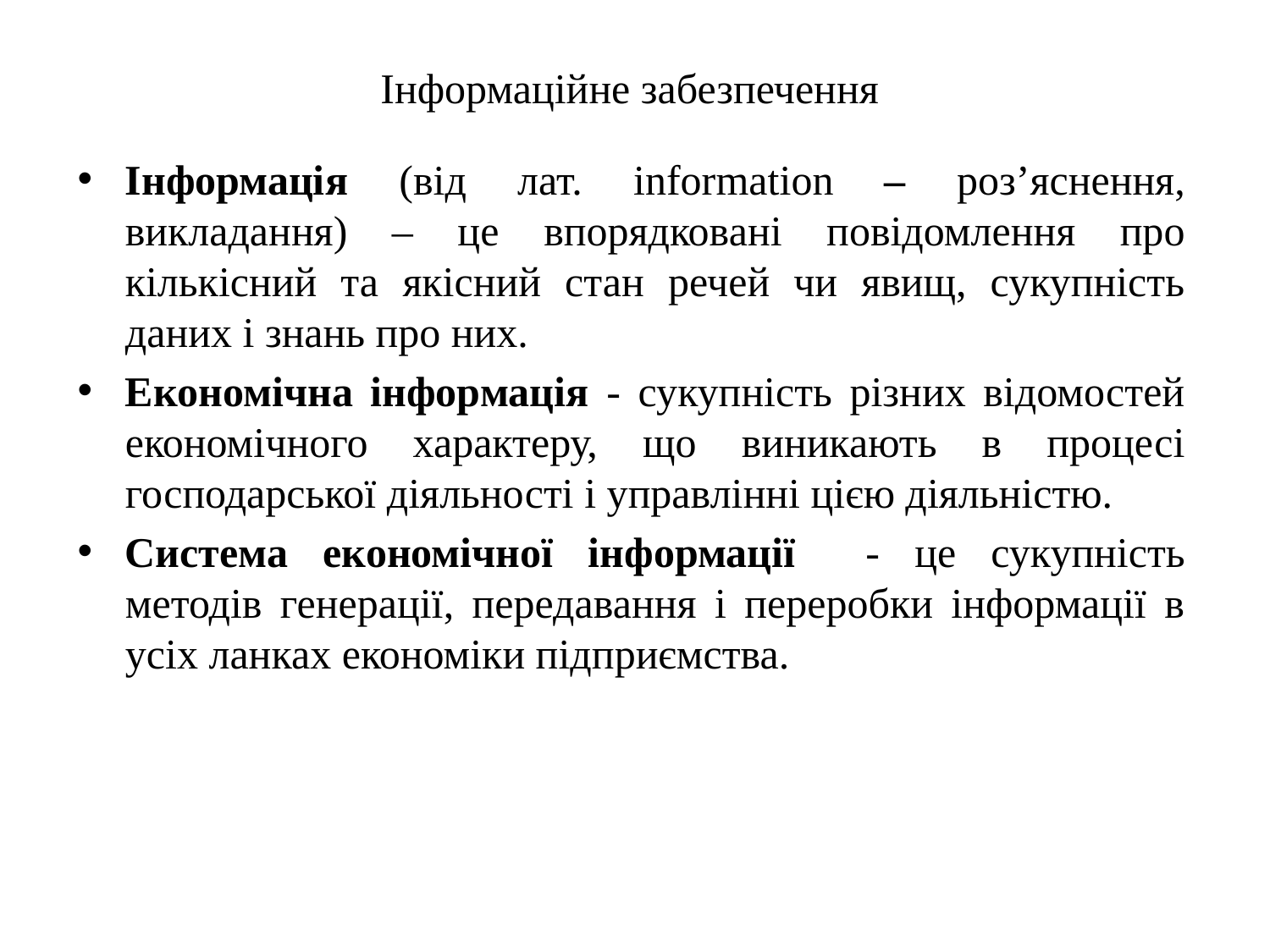

# Інформаційне забезпечення
Інформація (від лат. information – роз’яснення, викладання) – це впорядковані повідомлення про кількісний та якісний стан речей чи явищ, сукупність даних і знань про них.
Економічна інформація - сукупність різних відомостей економічного характеру, що виникають в процесі господарської діяльності і управлінні цією діяльністю.
Система економічної інформації  - це сукупність методів генерації, передавання і переробки інформації в усіх ланках економіки підприємства.